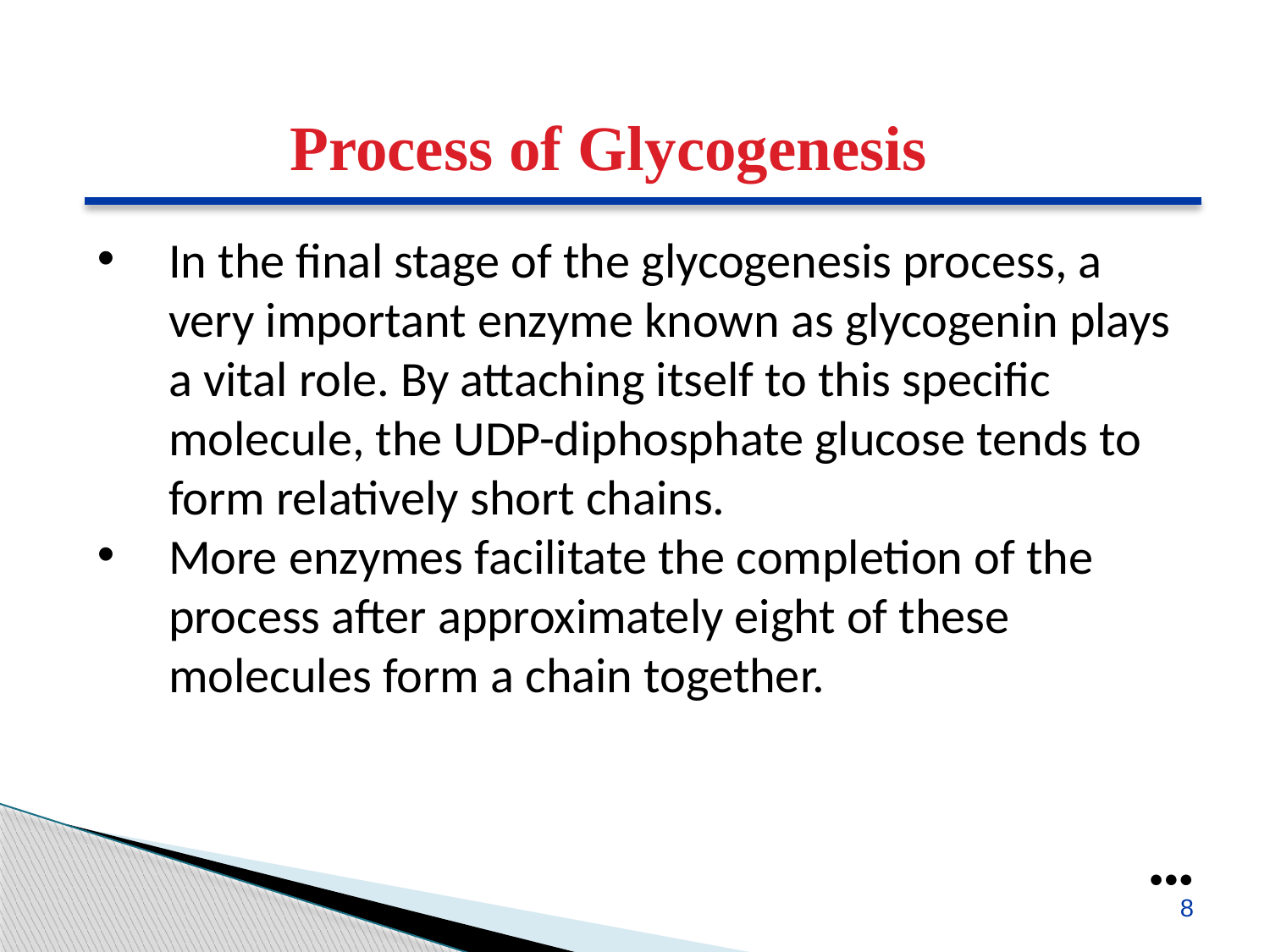

Process of Glycogenesis
In the final stage of the glycogenesis process, a very important enzyme known as glycogenin plays a vital role. By attaching itself to this specific molecule, the UDP-diphosphate glucose tends to form relatively short chains.
More enzymes facilitate the completion of the process after approximately eight of these molecules form a chain together.
●●●
8